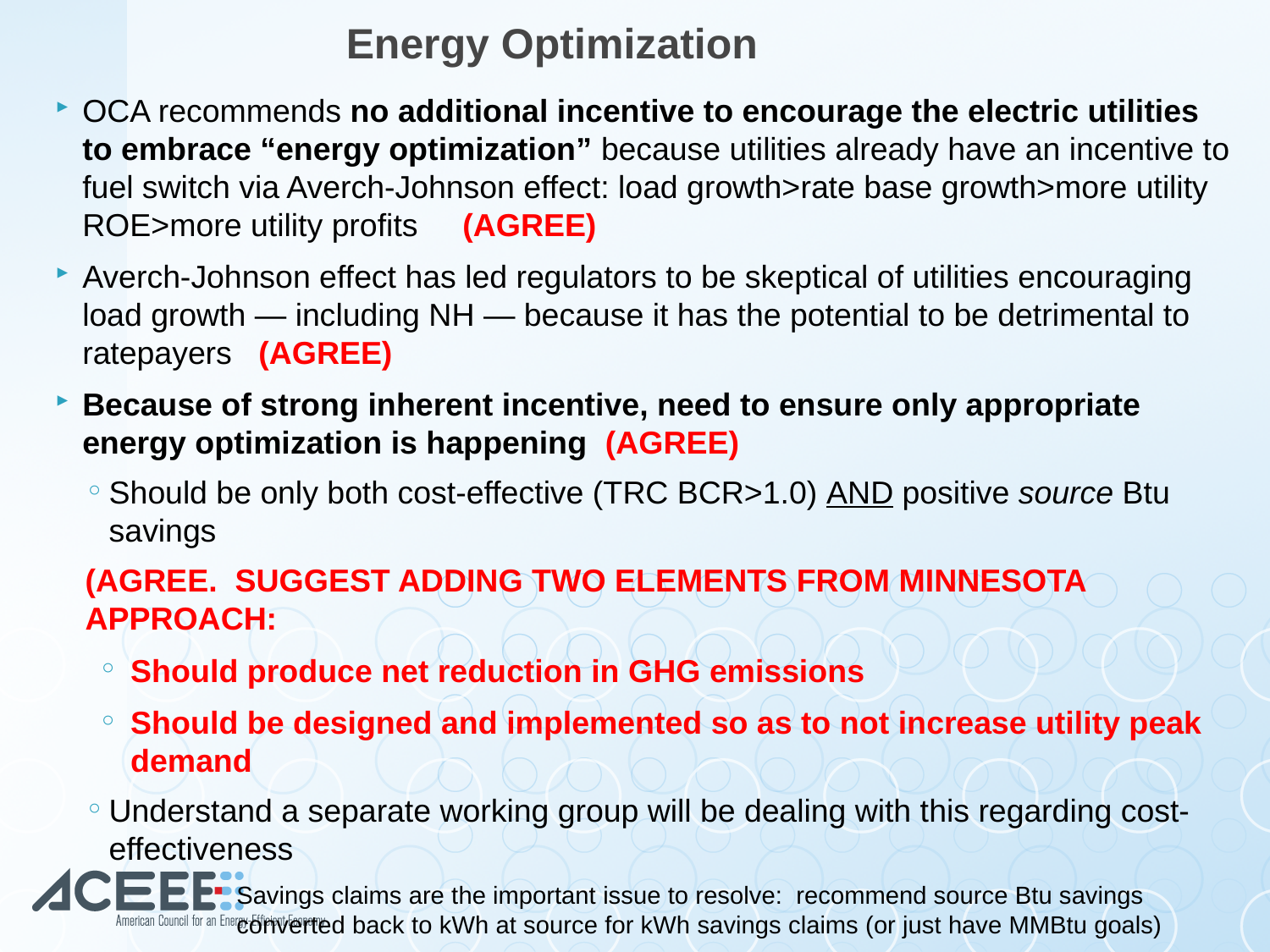

Energy Optimization
OCA recommends no additional incentive to encourage the electric utilities to embrace “energy optimization” because utilities already have an incentive to fuel switch via Averch-Johnson effect: load growth>rate base growth>more utility ROE>more utility profits     (AGREE)
Averch-Johnson effect has led regulators to be skeptical of utilities encouraging load growth — including NH — because it has the potential to be detrimental to ratepayers   (AGREE)
Because of strong inherent incentive, need to ensure only appropriate energy optimization is happening  (AGREE)
Should be only both cost-effective (TRC BCR>1.0) AND positive source Btu savings
(AGREE.  SUGGEST ADDING TWO ELEMENTS FROM MINNESOTA APPROACH:
Should produce net reduction in GHG emissions
Should be designed and implemented so as to not increase utility peak demand
Understand a separate working group will be dealing with this regarding cost-effectiveness
Savings claims are the important issue to resolve:  recommend source Btu savings converted back to kWh at source for kWh savings claims (or just have MMBtu goals)